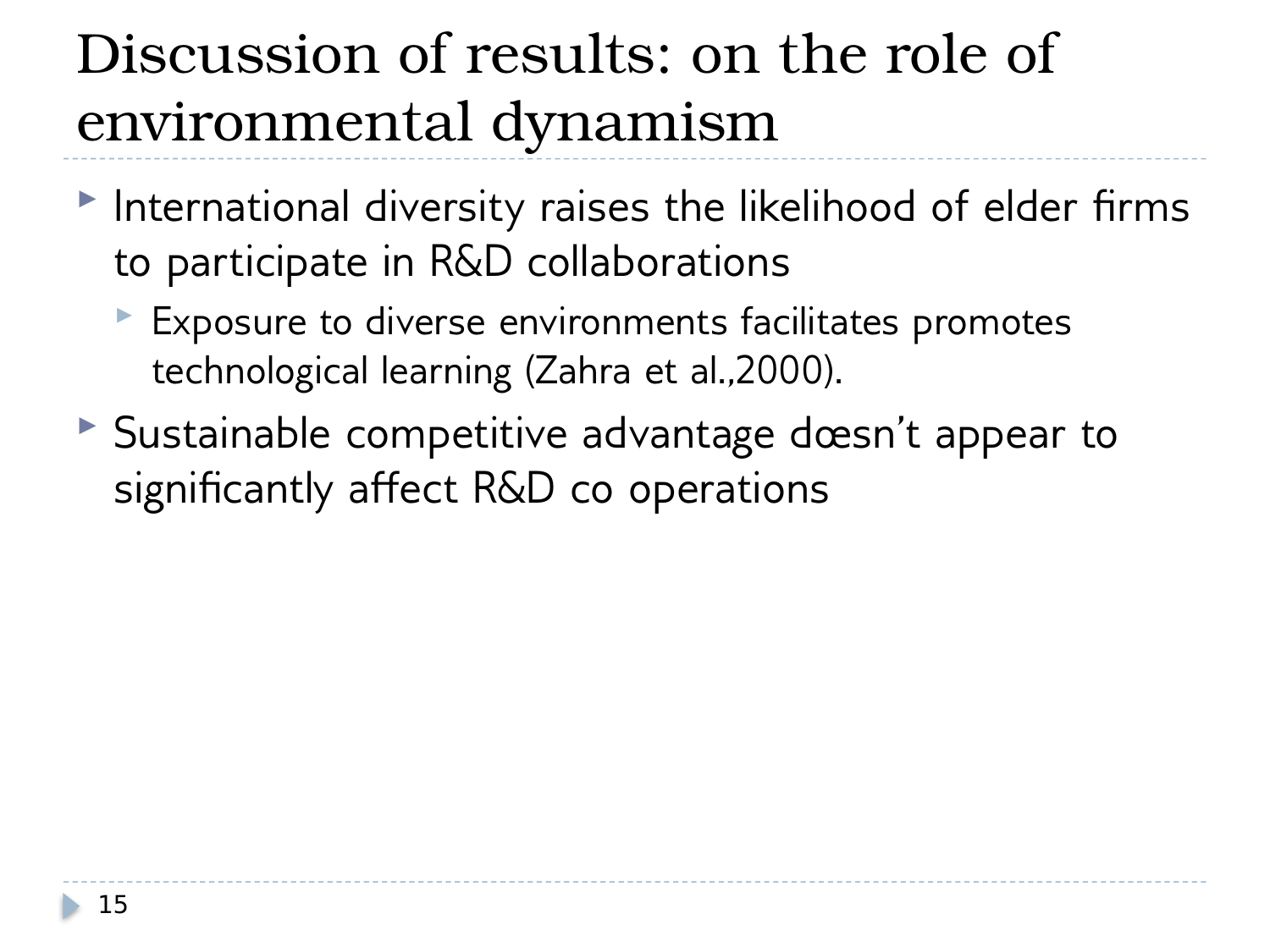

# Discussion of results: on the role of environmental dynamism
International diversity raises the likelihood of elder firms to participate in R&D collaborations
Exposure to diverse environments facilitates promotes technological learning (Zahra et al.,2000).
Sustainable competitive advantage doesn’t appear to significantly affect R&D co operations

15